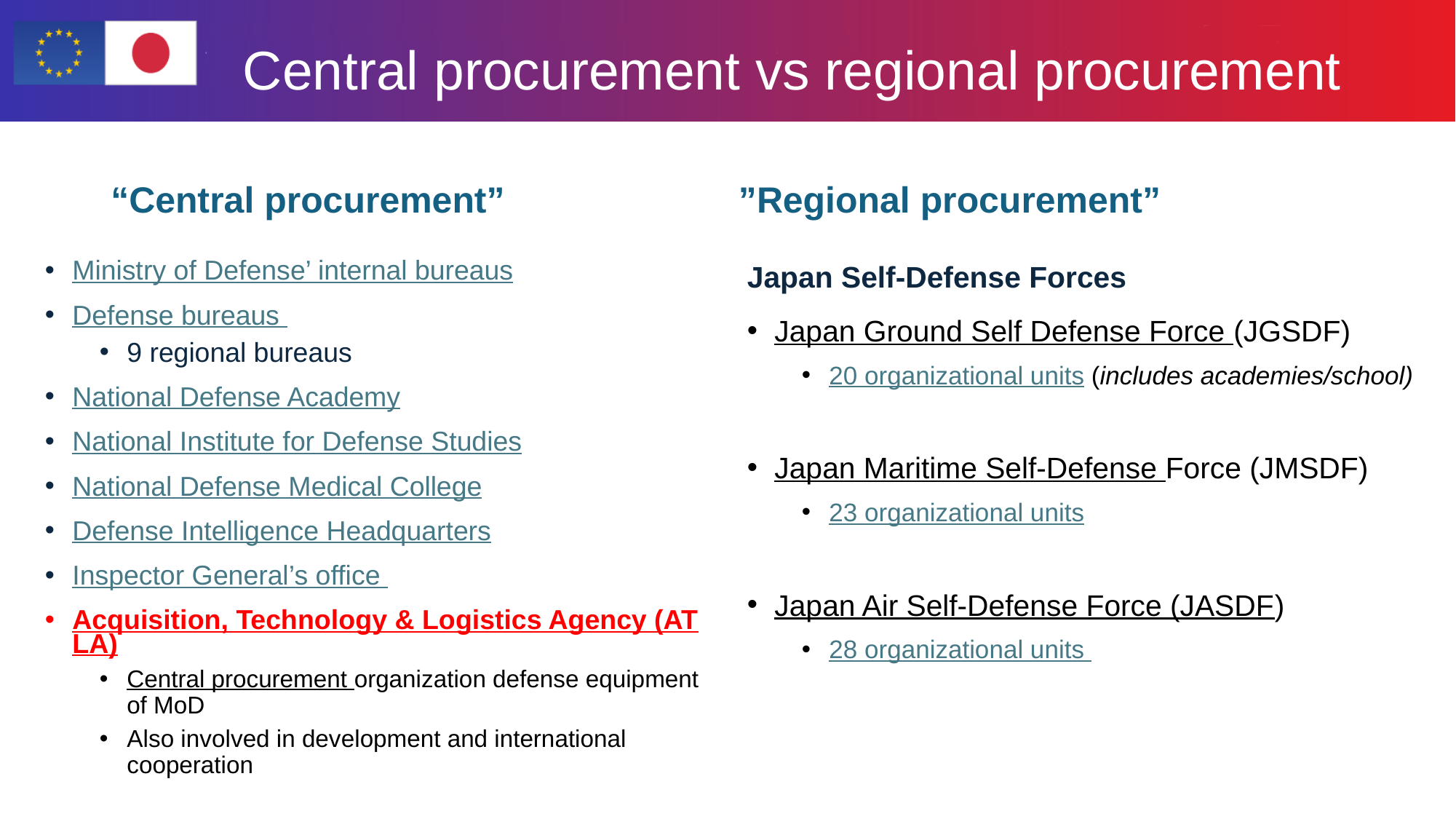

# Central procurement vs regional procurement
“Central procurement”
”Regional procurement”
Ministry of Defense’ internal bureaus
Defense bureaus
9 regional bureaus
National Defense Academy
National Institute for Defense Studies
National Defense Medical College
Defense Intelligence Headquarters
Inspector General’s office
Acquisition, Technology & Logistics Agency (ATLA)
Central procurement organization defense equipment of MoD
Also involved in development and international cooperation

Japan Self-Defense Forces
Japan Ground Self Defense Force (JGSDF)
20 organizational units (includes academies/school)

Japan Maritime Self-Defense Force (JMSDF)
23 organizational units

Japan Air Self-Defense Force (JASDF)
28 organizational units